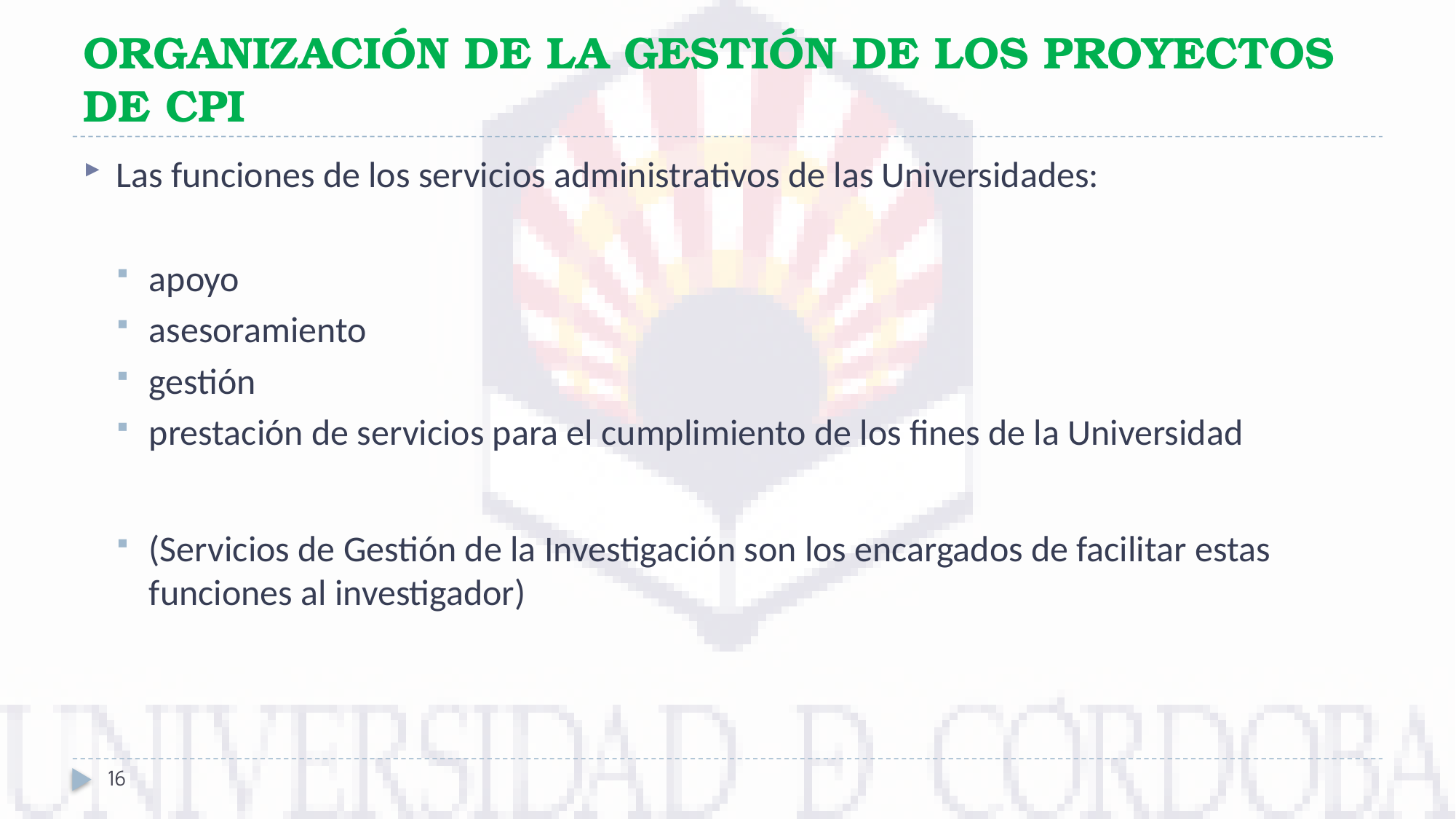

# ORGANIZACIÓN DE LA GESTIÓN DE LOS PROYECTOS DE CPI
Las funciones de los servicios administrativos de las Universidades:

apoyo
asesoramiento
gestión
prestación de servicios para el cumplimiento de los fines de la Universidad

(Servicios de Gestión de la Investigación son los encargados de facilitar estas funciones al investigador)
16